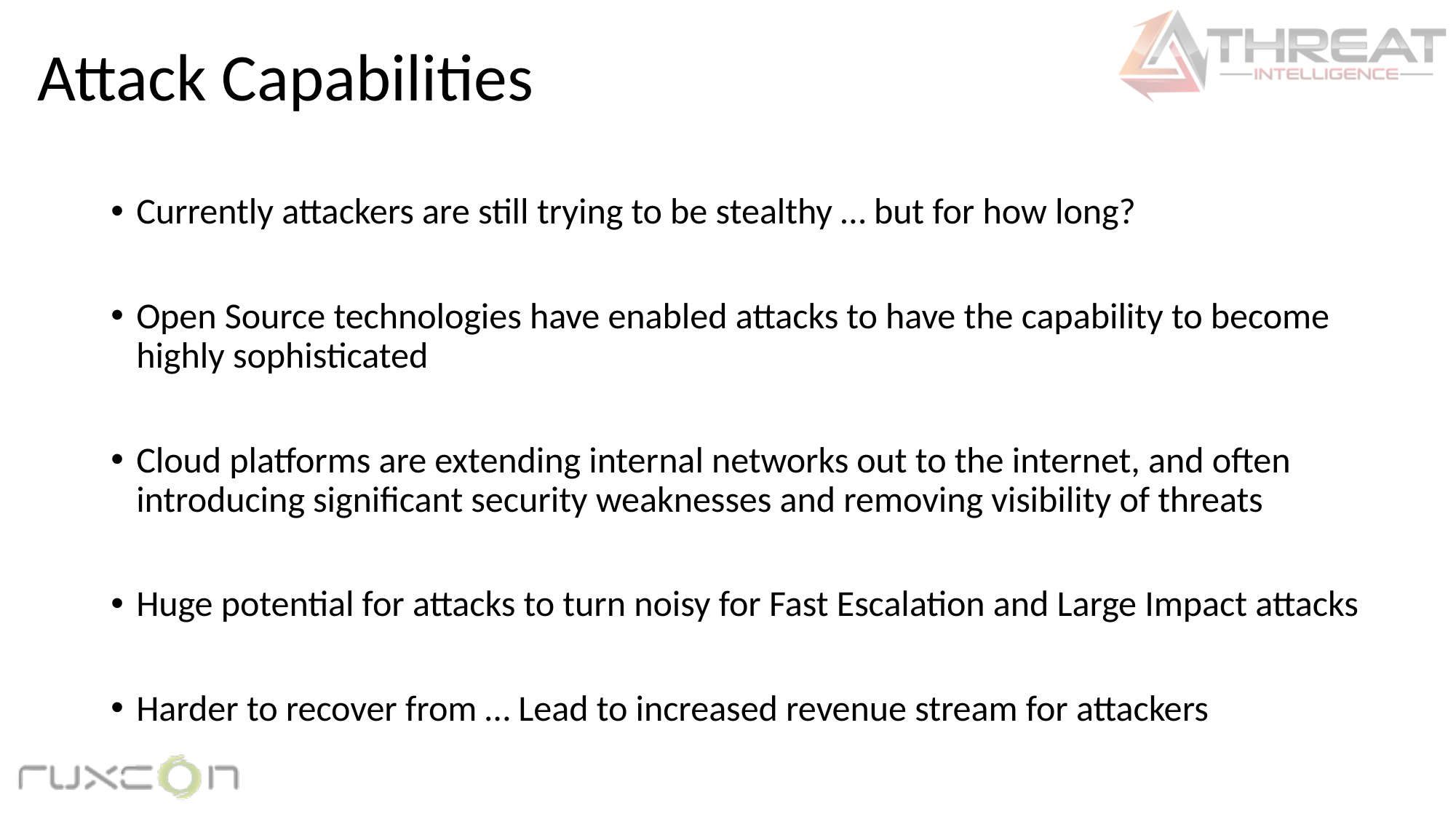

# Attack Capabilities
Currently attackers are still trying to be stealthy … but for how long?

Open Source technologies have enabled attacks to have the capability to become highly sophisticated

Cloud platforms are extending internal networks out to the internet, and often introducing significant security weaknesses and removing visibility of threats

Huge potential for attacks to turn noisy for Fast Escalation and Large Impact attacks

Harder to recover from … Lead to increased revenue stream for attackers